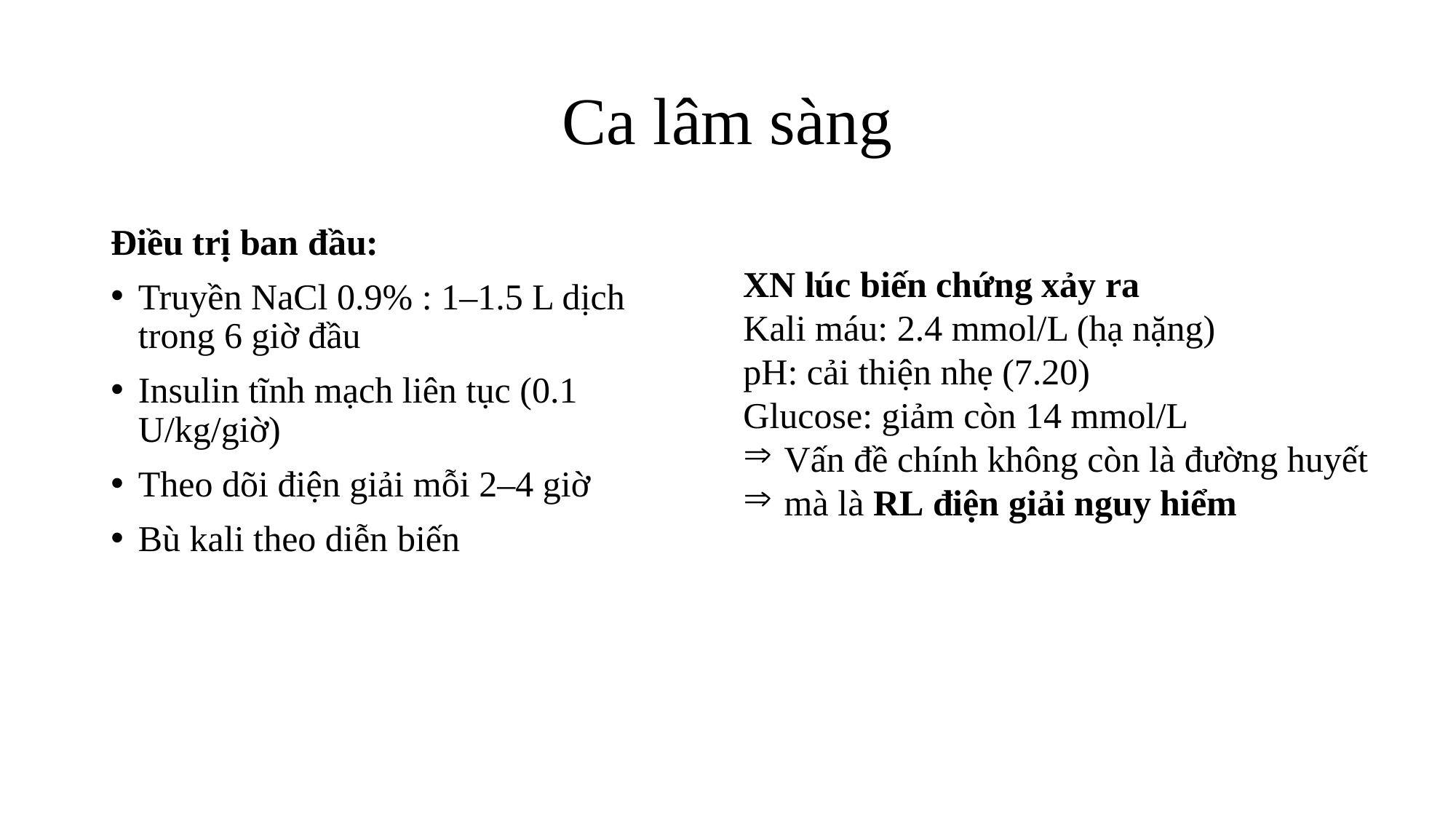

# Ca lâm sàng
Điều trị ban đầu:
Truyền NaCl 0.9% : 1–1.5 L dịch trong 6 giờ đầu
Insulin tĩnh mạch liên tục (0.1 U/kg/giờ)
Theo dõi điện giải mỗi 2–4 giờ
Bù kali theo diễn biến

XN lúc biến chứng xảy ra
Kali máu: 2.4 mmol/L (hạ nặng)
pH: cải thiện nhẹ (7.20)
Glucose: giảm còn 14 mmol/L
Vấn đề chính không còn là đường huyết
mà là RL điện giải nguy hiểm